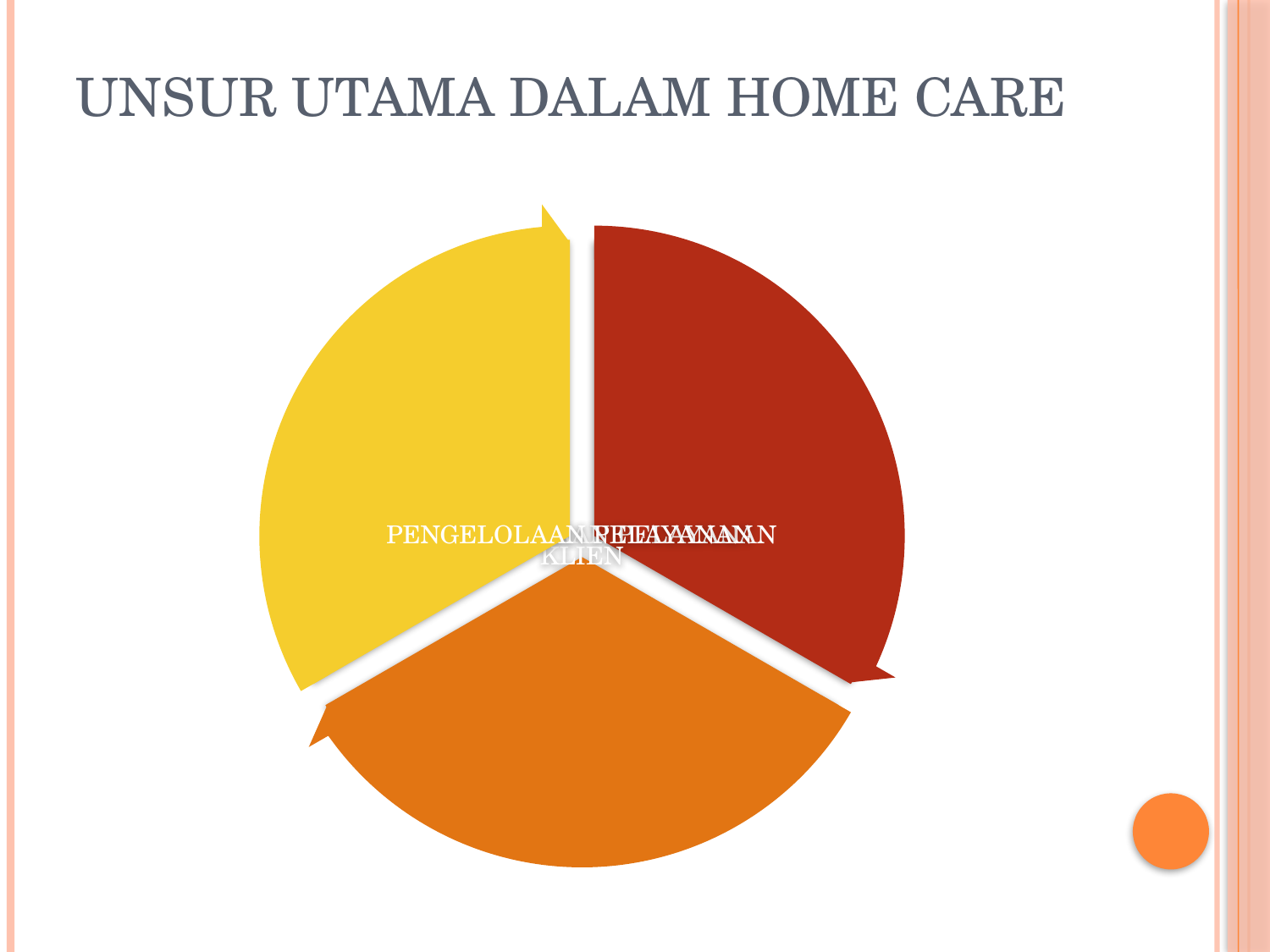

# unsur utama dalam Home Care
PELAKSANAAN PELAYANAN
KLIEN
PENGELOLAAN PELAYANAN